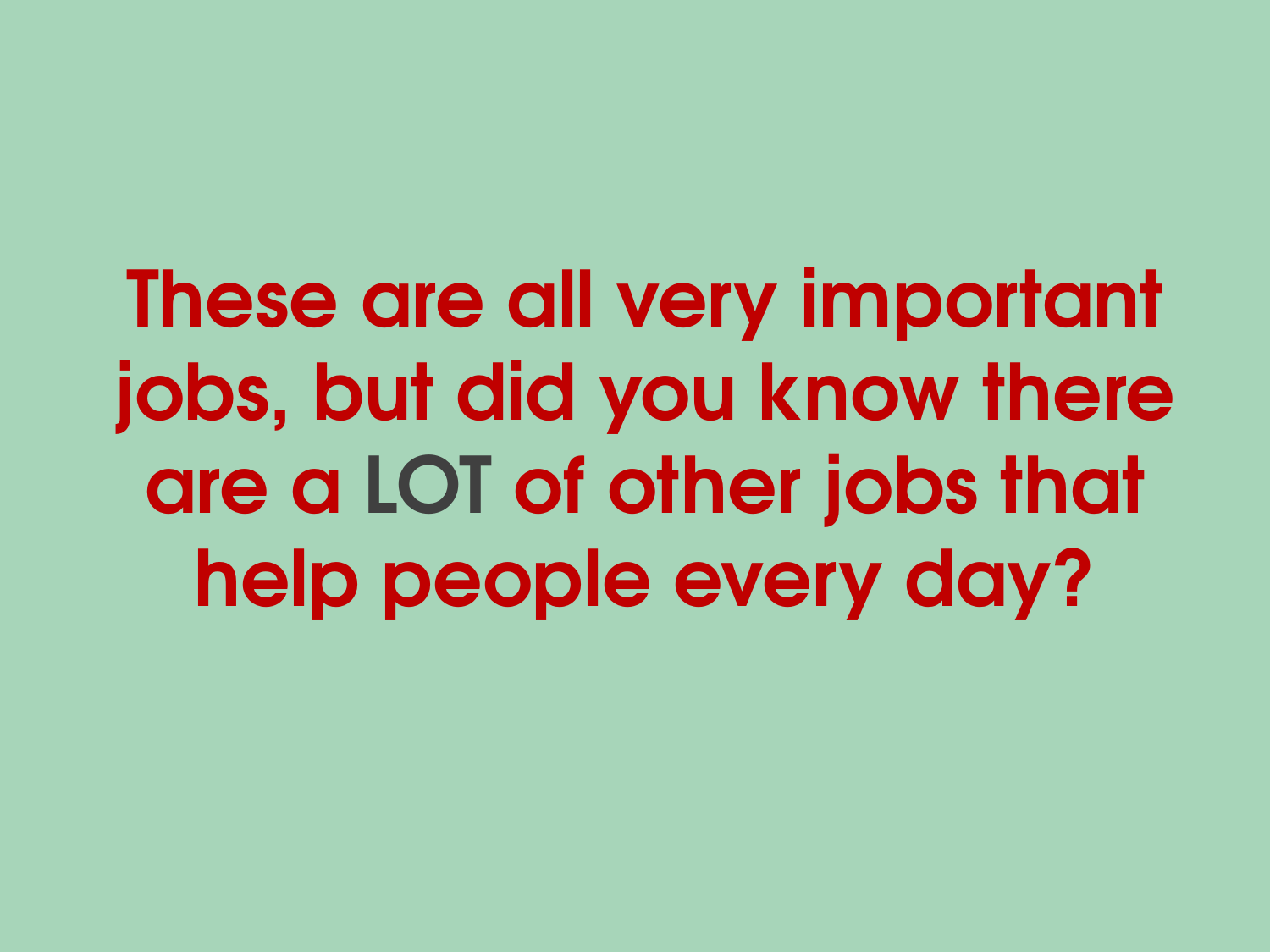

#
These are all very important jobs, but did you know there are a LOT of other jobs that help people every day?